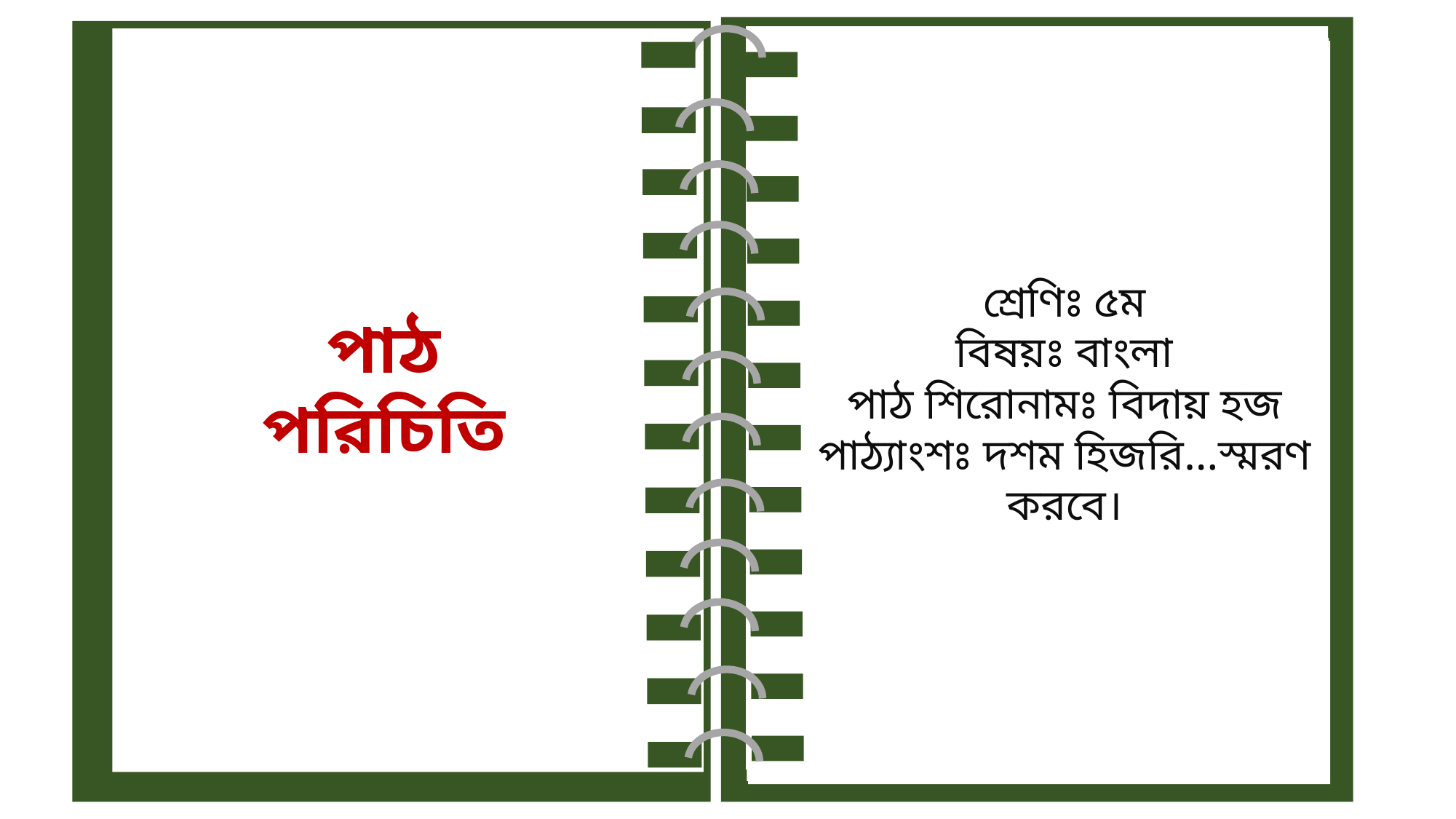

শ্রেণিঃ ৫ম
বিষয়ঃ বাংলা
পাঠ শিরোনামঃ বিদায় হজ
পাঠ্যাংশঃ দশম হিজরি…স্মরণ করবে।
পাঠ পরিচিতি